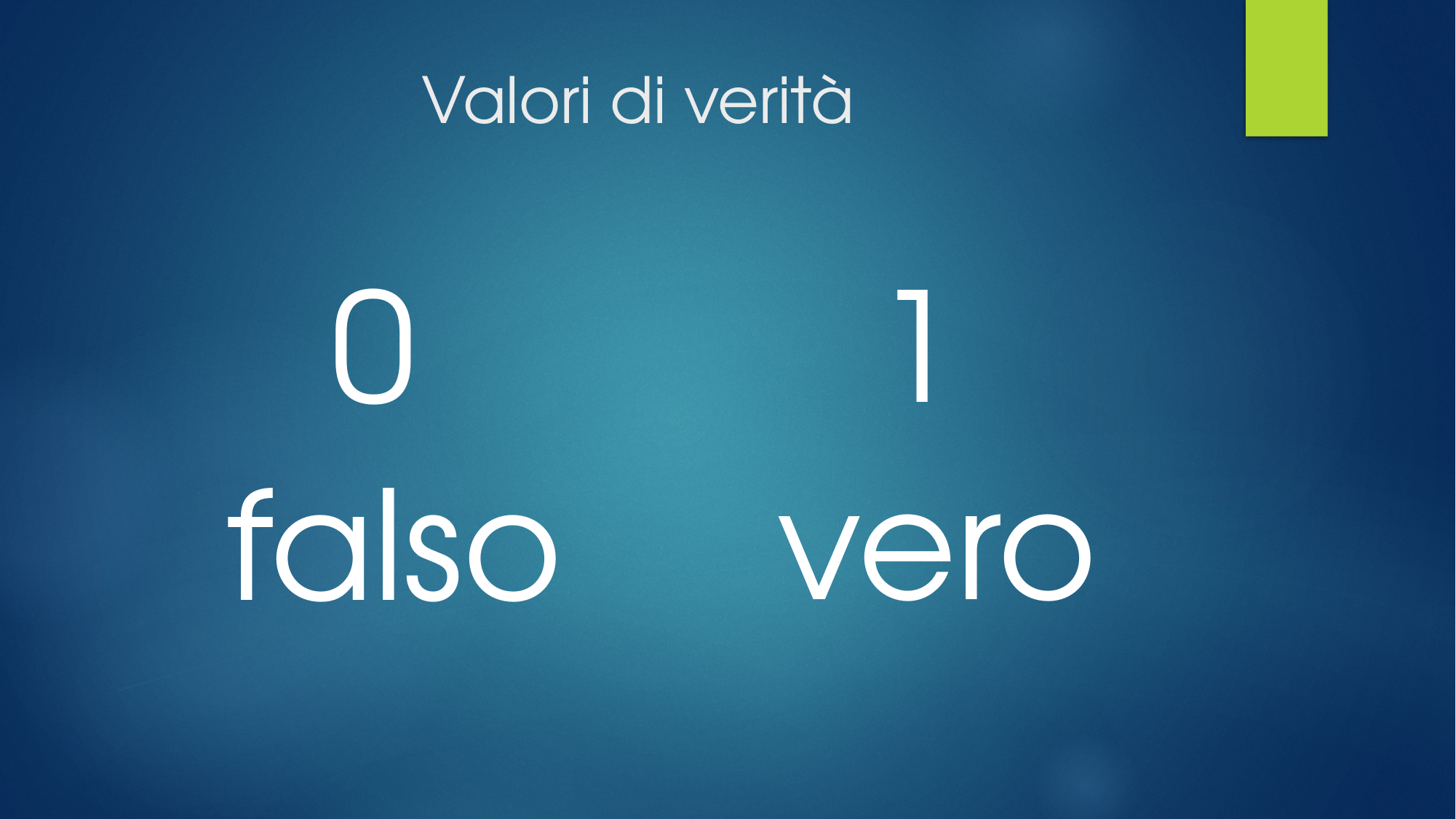

# Valori di verità
1
vero
0
falso